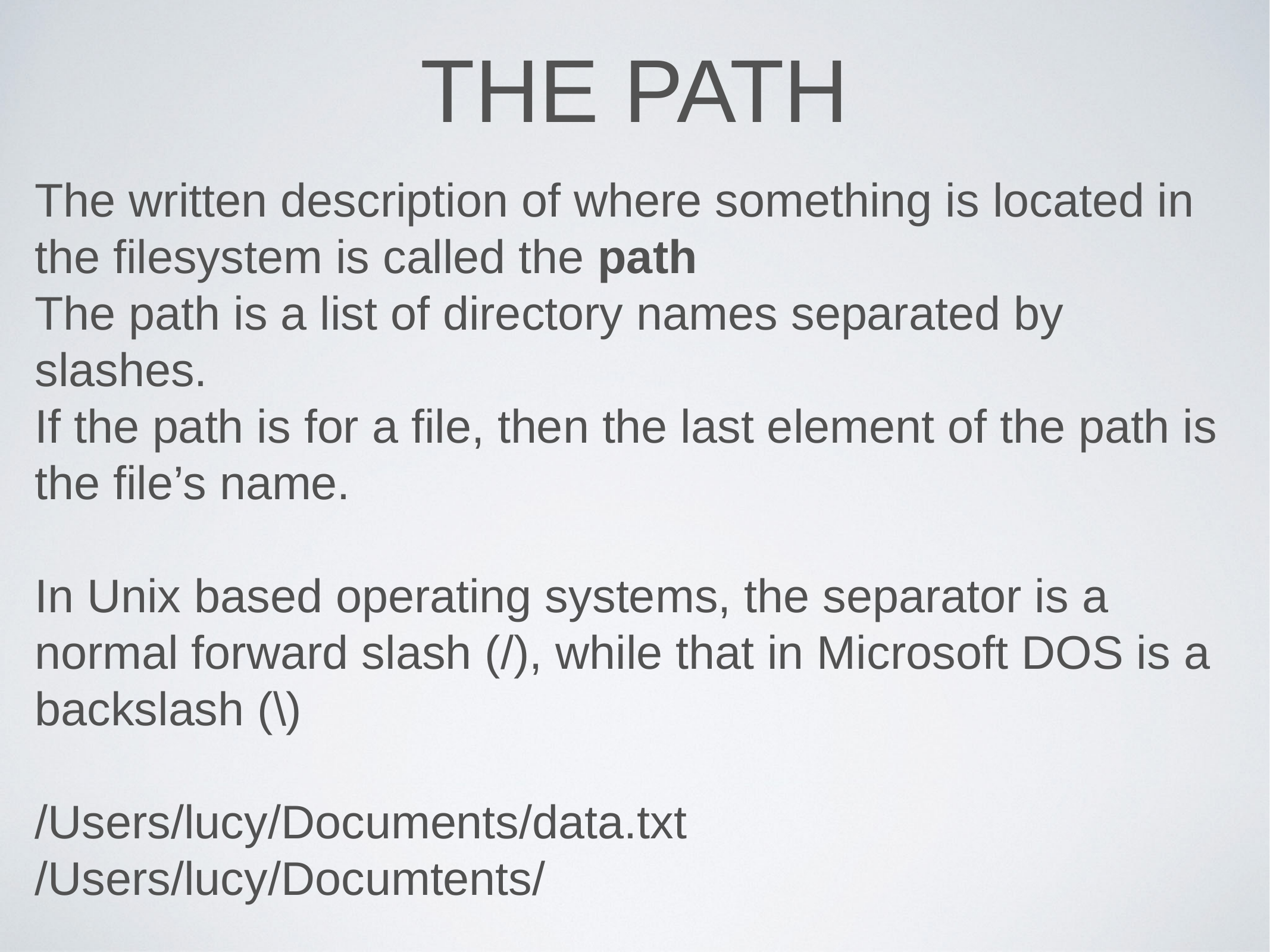

# THe path
The written description of where something is located in the filesystem is called the path
The path is a list of directory names separated by slashes.
If the path is for a file, then the last element of the path is the file’s name.

In Unix based operating systems, the separator is a normal forward slash (/), while that in Microsoft DOS is a backslash (\)

/Users/lucy/Documents/data.txt
/Users/lucy/Documtents/

Paths are case sensitive